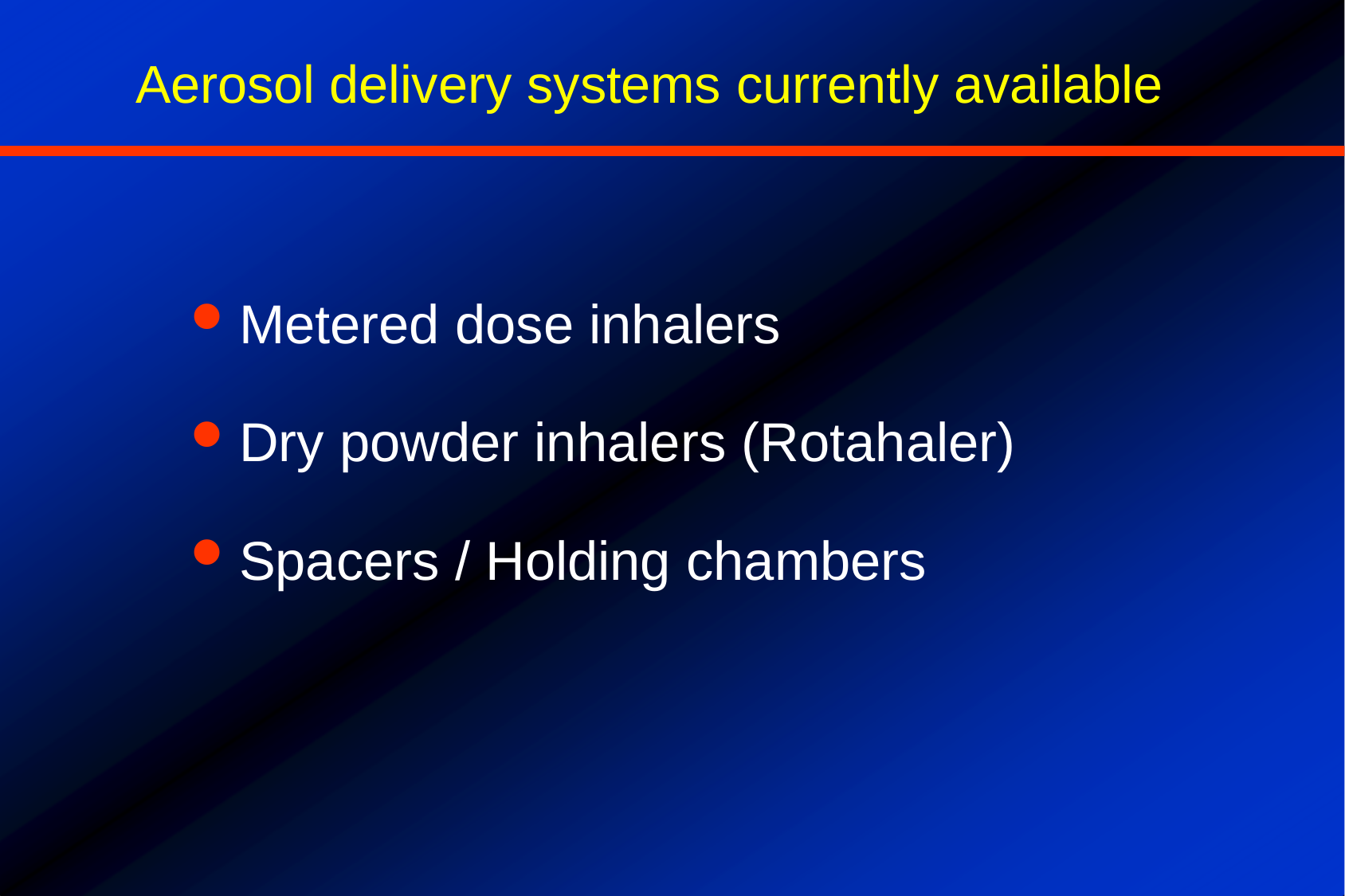

# Aerosol delivery systems currently available
Metered dose inhalers
Dry powder inhalers (Rotahaler)
Spacers / Holding chambers